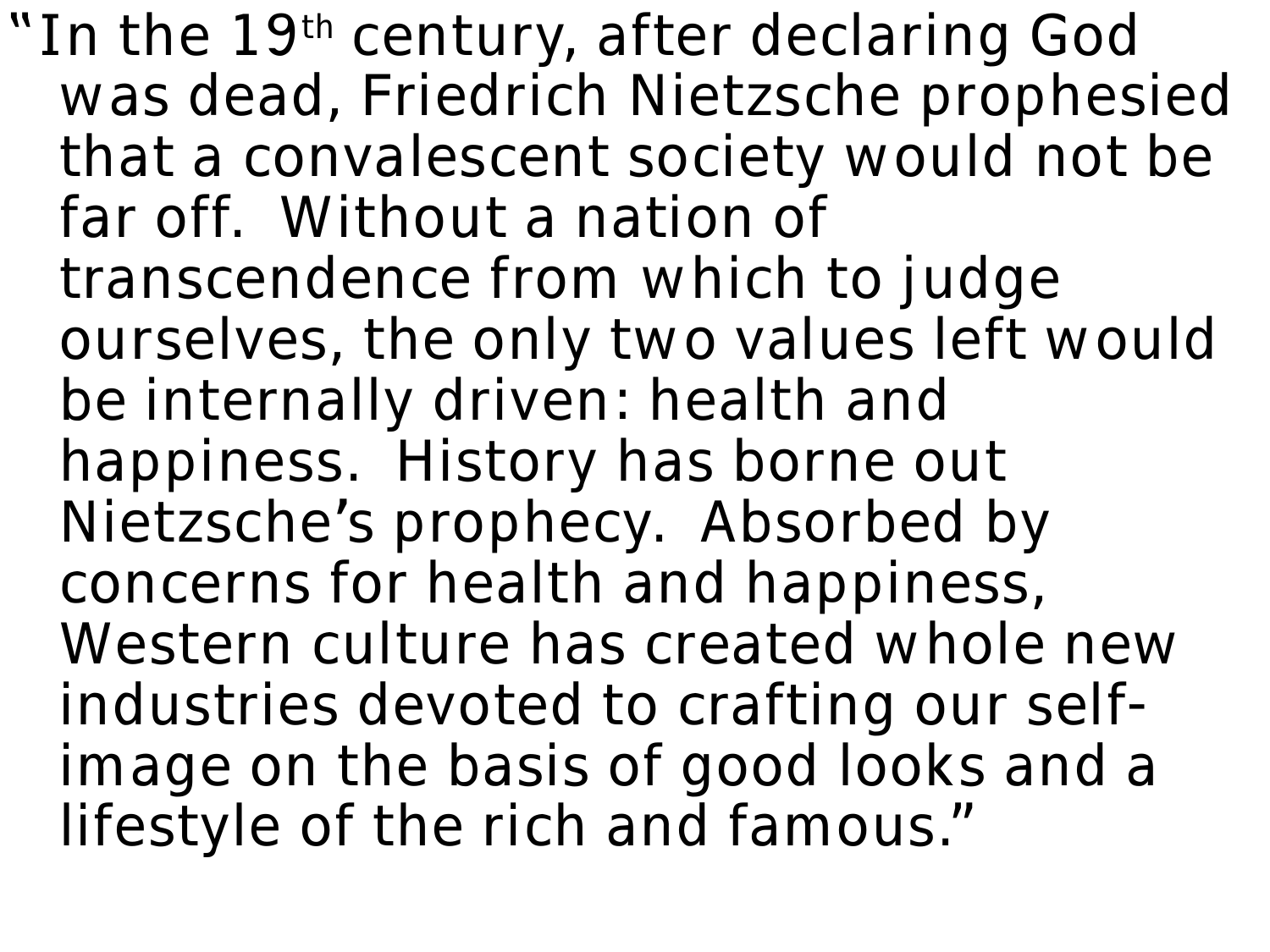

“In the 19th century, after declaring God was dead, Friedrich Nietzsche prophesied that a convalescent society would not be far off.  Without a nation of transcendence from which to judge ourselves, the only two values left would be internally driven: health and happiness.  History has borne out Nietzsche’s prophecy.  Absorbed by concerns for health and happiness, Western culture has created whole new industries devoted to crafting our self-image on the basis of good looks and a lifestyle of the rich and famous.”